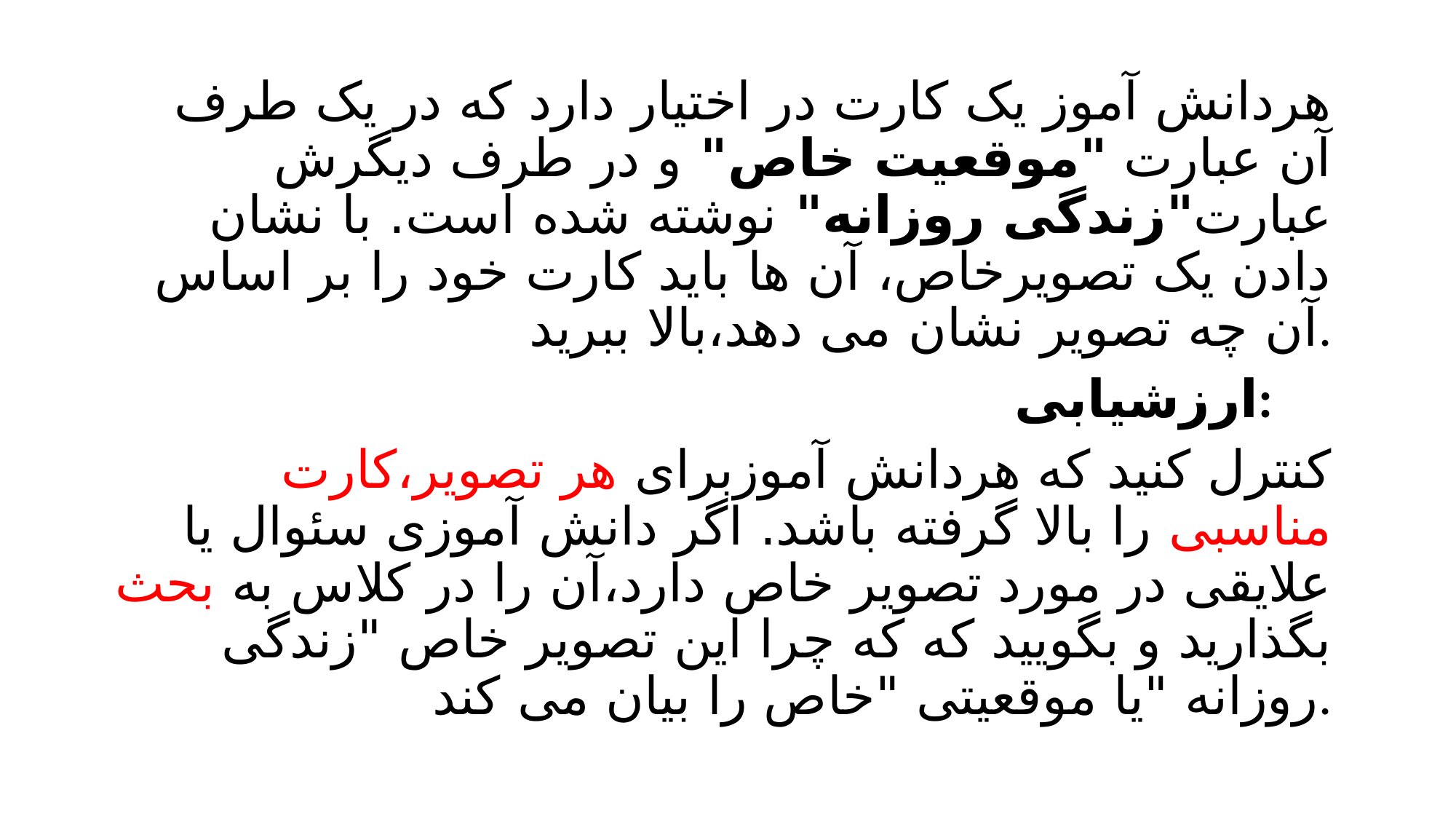

هردانش آموز یک کارت در اختیار دارد که در یک طرف آن عبارت "موقعیت خاص" و در طرف دیگرش عبارت"زندگی روزانه" نوشته شده است. با نشان دادن یک تصویرخاص، آن ها باید کارت خود را بر اساس آن چه تصویر نشان می دهد،بالا ببرید.
          ارزشیابی:
کنترل کنید که هردانش آموزبرای هر تصویر،کارت مناسبی را بالا گرفته باشد. اگر دانش آموزی سئوال یا علایقی در مورد تصویر خاص دارد،آن را در کلاس به بحث بگذارید و بگویید که که چرا این تصویر خاص "زندگی روزانه "یا موقعیتی "خاص را بیان می کند.